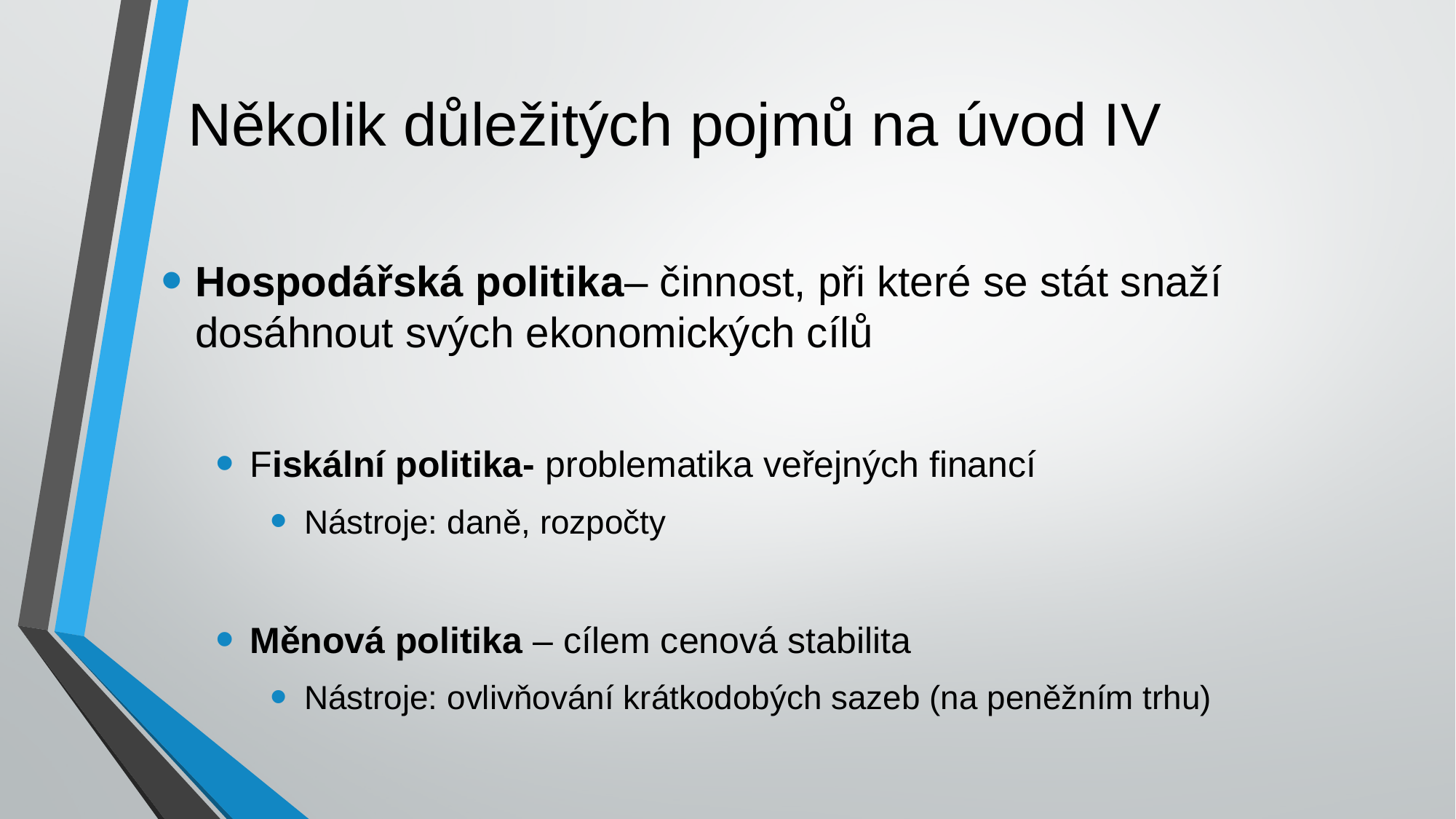

# Několik důležitých pojmů na úvod IV
Hospodářská politika– činnost, při které se stát snaží dosáhnout svých ekonomických cílů

Fiskální politika- problematika veřejných financí
Nástroje: daně, rozpočty

Měnová politika – cílem cenová stabilita
Nástroje: ovlivňování krátkodobých sazeb (na peněžním trhu)